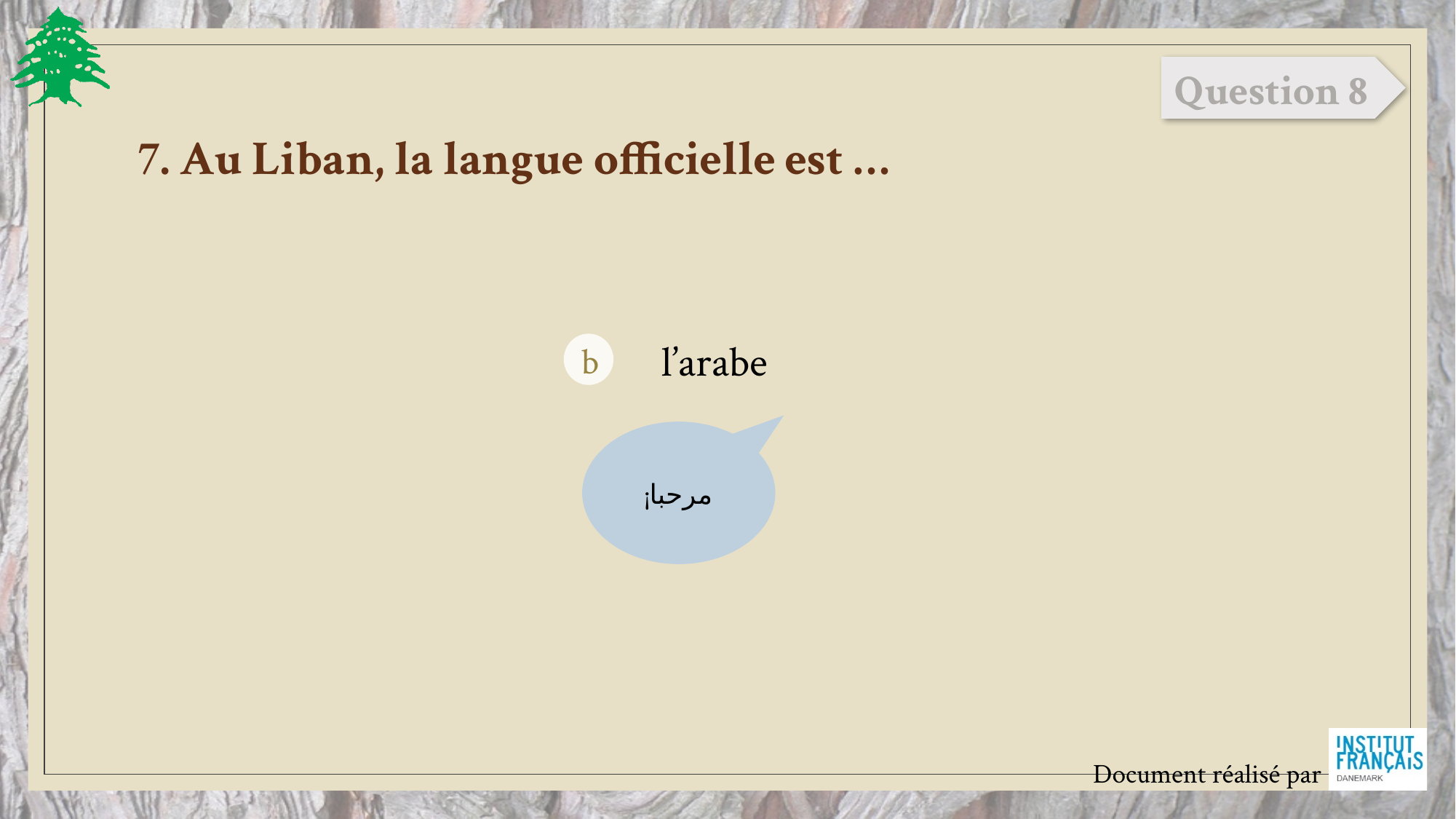

Question 8
# 7. Au Liban, la langue officielle est …
l’arabe
b
¡مرحبا